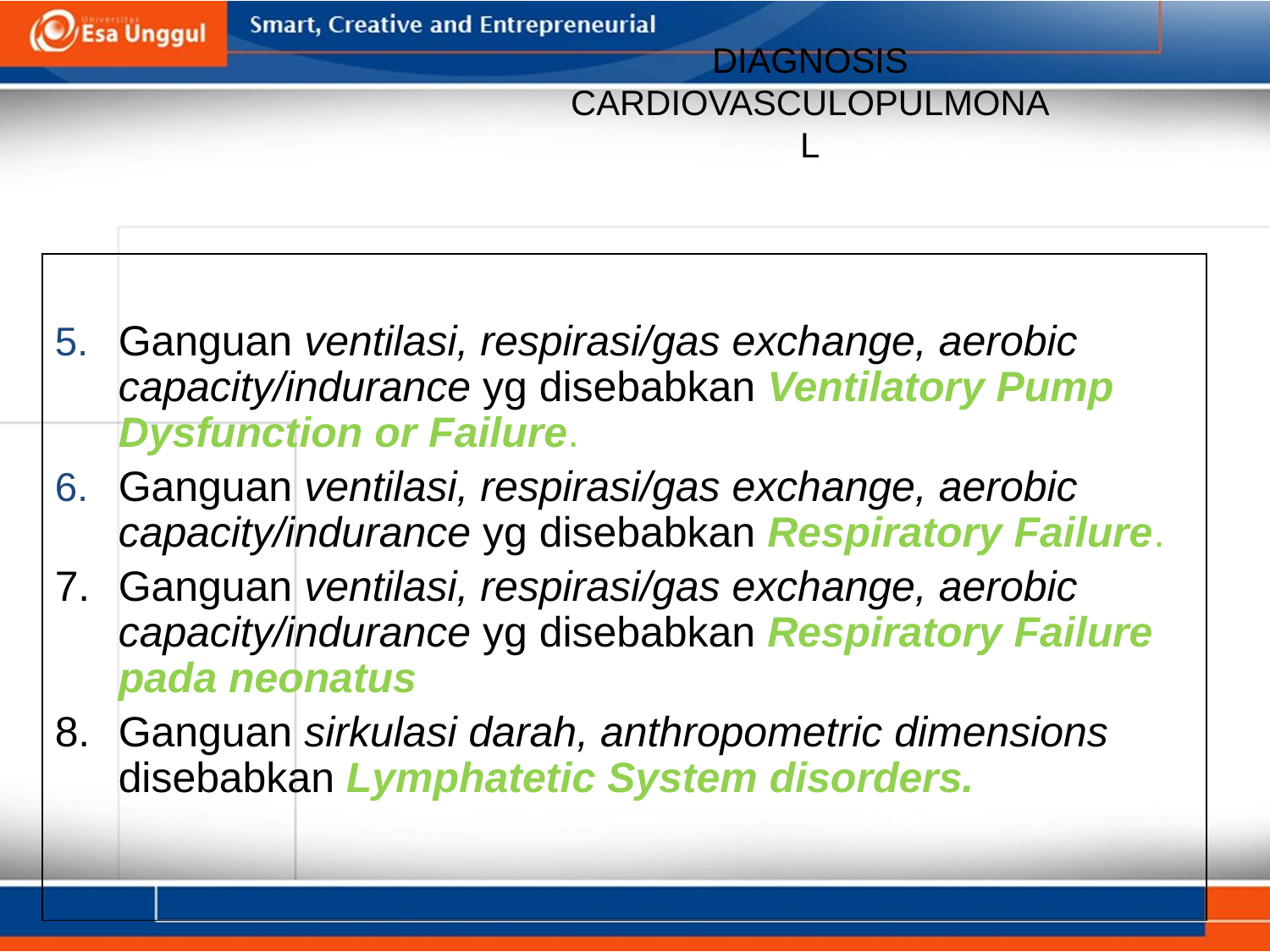

# DIAGNOSIS CARDIOVASCULOPULMONAL

Ganguan ventilasi, respirasi/gas exchange, aerobic capacity/indurance yg disebabkan Ventilatory Pump Dysfunction or Failure.
Ganguan ventilasi, respirasi/gas exchange, aerobic capacity/indurance yg disebabkan Respiratory Failure.
7.	Ganguan ventilasi, respirasi/gas exchange, aerobic capacity/indurance yg disebabkan Respiratory Failure pada neonatus
8.	Ganguan sirkulasi darah, anthropometric dimensions disebabkan Lymphatetic System disorders.